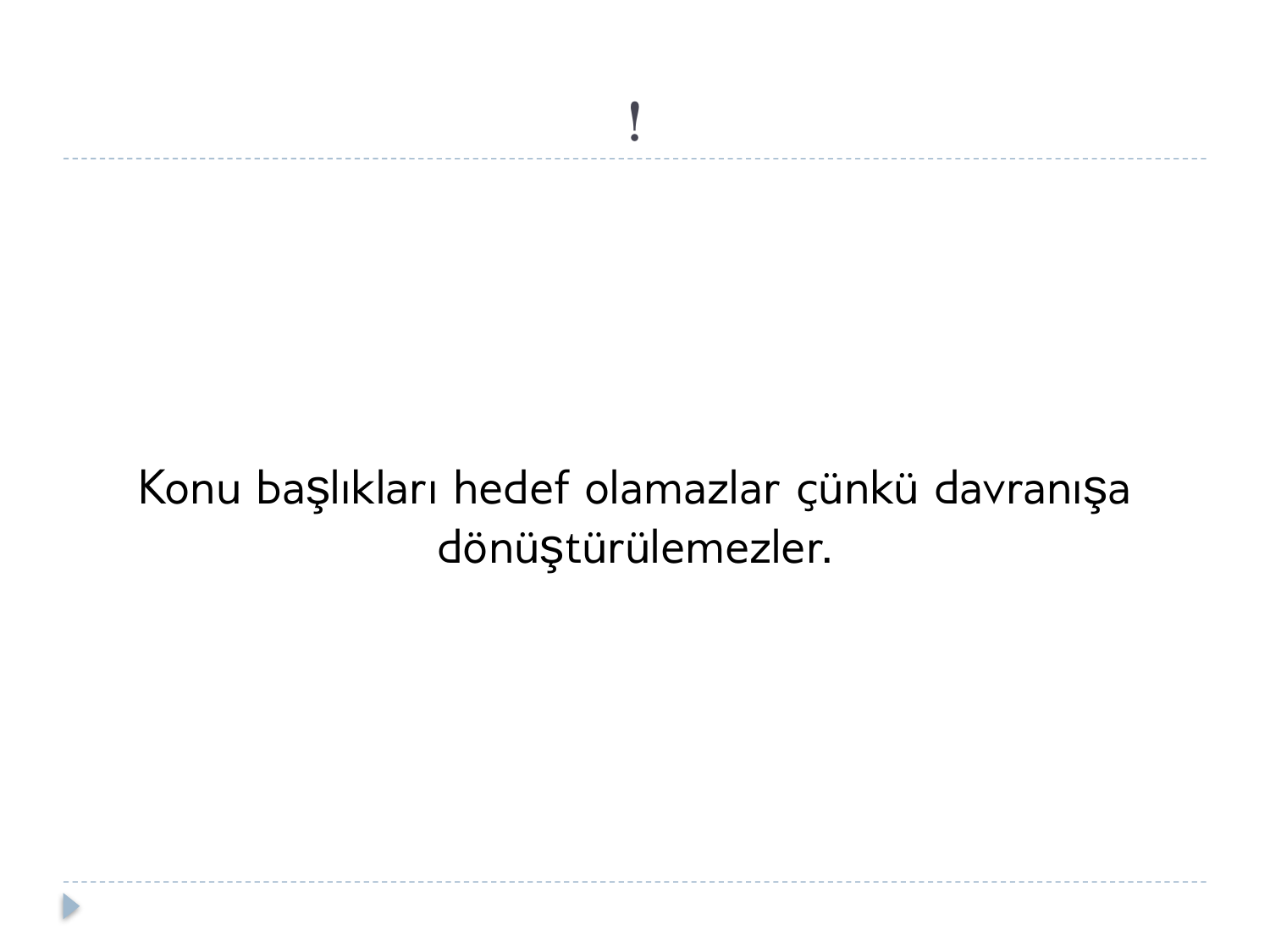

# !

Konu başlıkları hedef olamazlar çünkü davranışa dönüştürülemezler.